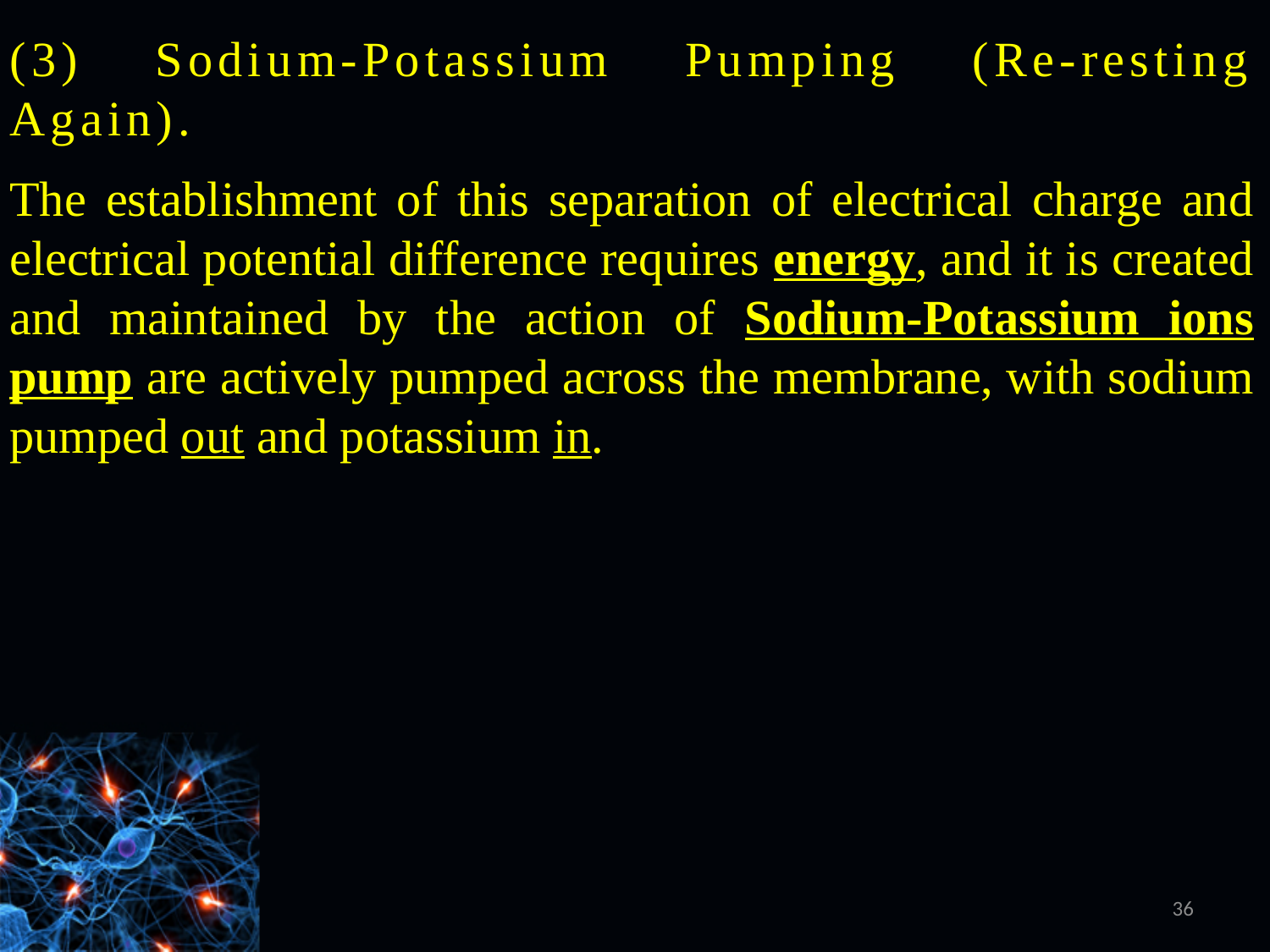

(3) Sodium-Potassium Pumping (Re-resting Again).
The establishment of this separation of electrical charge and electrical potential difference requires energy, and it is created and maintained by the action of Sodium-Potassium ions pump are actively pumped across the membrane, with sodium pumped out and potassium in.

36